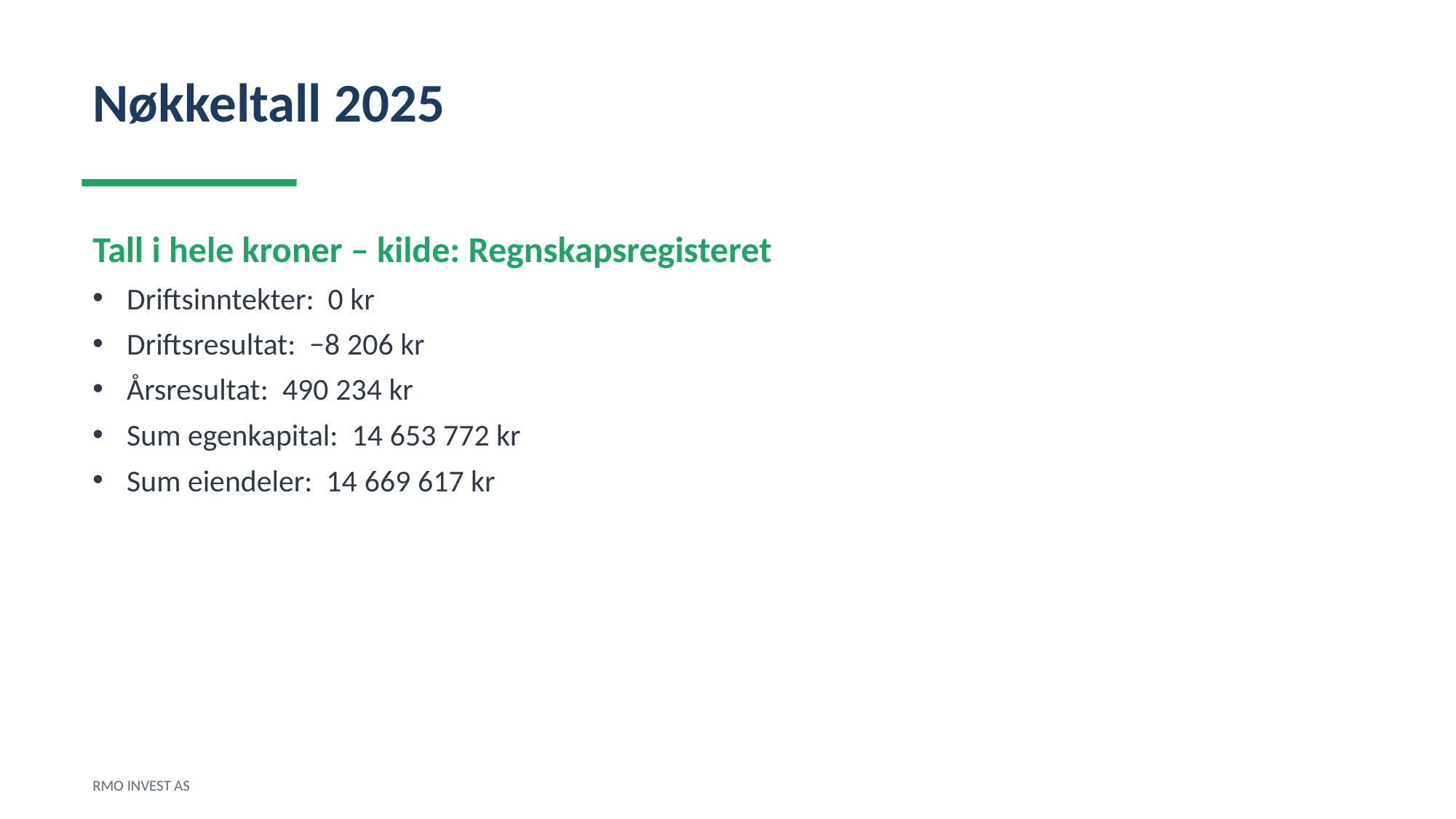

Nøkkeltall 2025

Tall i hele kroner – kilde: Regnskapsregisteret
Driftsinntekter:  0 kr
Driftsresultat:  −8 206 kr
Årsresultat:  490 234 kr
Sum egenkapital:  14 653 772 kr
Sum eiendeler:  14 669 617 kr
RMO INVEST AS